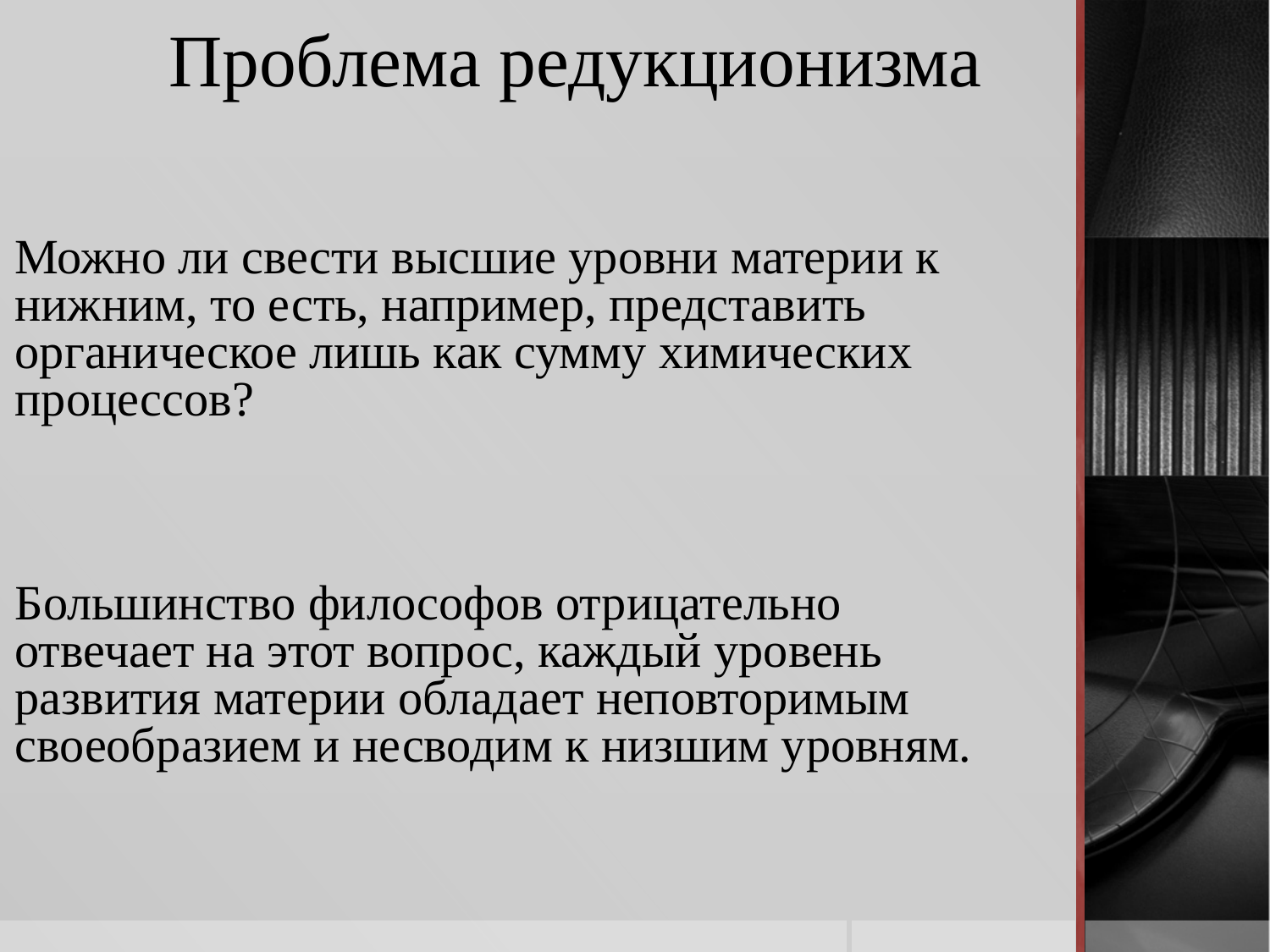

# Проблема редукционизма
Можно ли свести высшие уровни материи к нижним, то есть, например, представить органическое лишь как сумму химических процессов?

Большинство философов отрицательно отвечает на этот вопрос, каждый уровень развития материи обладает неповторимым своеобразием и несводим к низшим уровням.